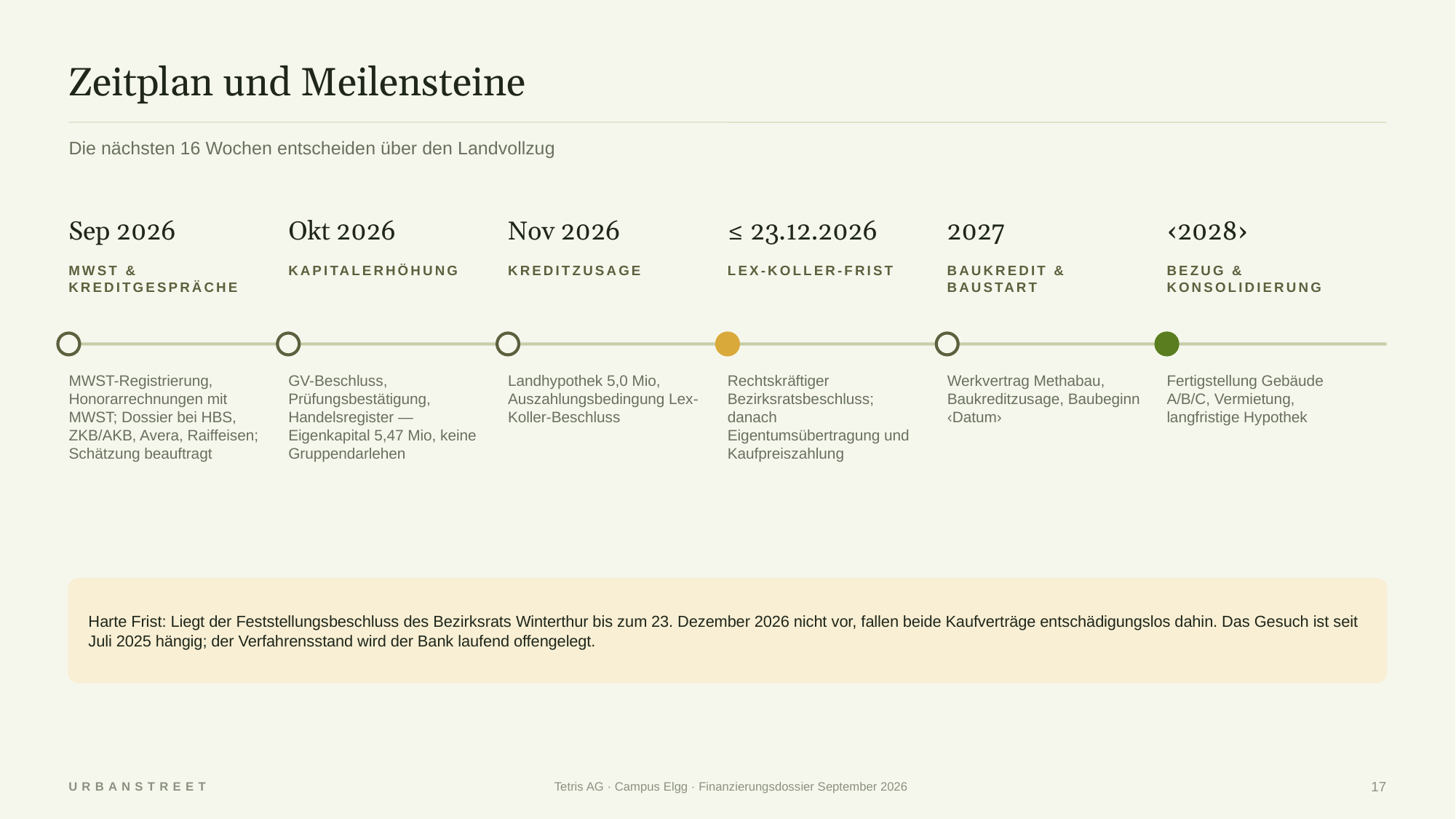

Zeitplan und Meilensteine

Die nächsten 16 Wochen entscheiden über den Landvollzug
Sep 2026
Okt 2026
Nov 2026
≤ 23.12.2026
2027
‹2028›
MWST & KREDITGESPRÄCHE
KAPITALERHÖHUNG
KREDITZUSAGE
LEX-KOLLER-FRIST
BAUKREDIT & BAUSTART
BEZUG & KONSOLIDIERUNG

MWST-Registrierung, Honorarrechnungen mit MWST; Dossier bei HBS, ZKB/AKB, Avera, Raiffeisen; Schätzung beauftragt
GV-Beschluss, Prüfungsbestätigung, Handelsregister — Eigenkapital 5,47 Mio, keine Gruppendarlehen
Landhypothek 5,0 Mio, Auszahlungsbedingung Lex-Koller-Beschluss
Rechtskräftiger Bezirksratsbeschluss; danach Eigentumsübertragung und Kaufpreiszahlung
Werkvertrag Methabau, Baukreditzusage, Baubeginn ‹Datum›
Fertigstellung Gebäude A/B/C, Vermietung, langfristige Hypothek

Harte Frist: Liegt der Feststellungsbeschluss des Bezirksrats Winterthur bis zum 23. Dezember 2026 nicht vor, fallen beide Kaufverträge entschädigungslos dahin. Das Gesuch ist seit Juli 2025 hängig; der Verfahrensstand wird der Bank laufend offengelegt.
URBANSTREET
Tetris AG · Campus Elgg · Finanzierungsdossier September 2026
17